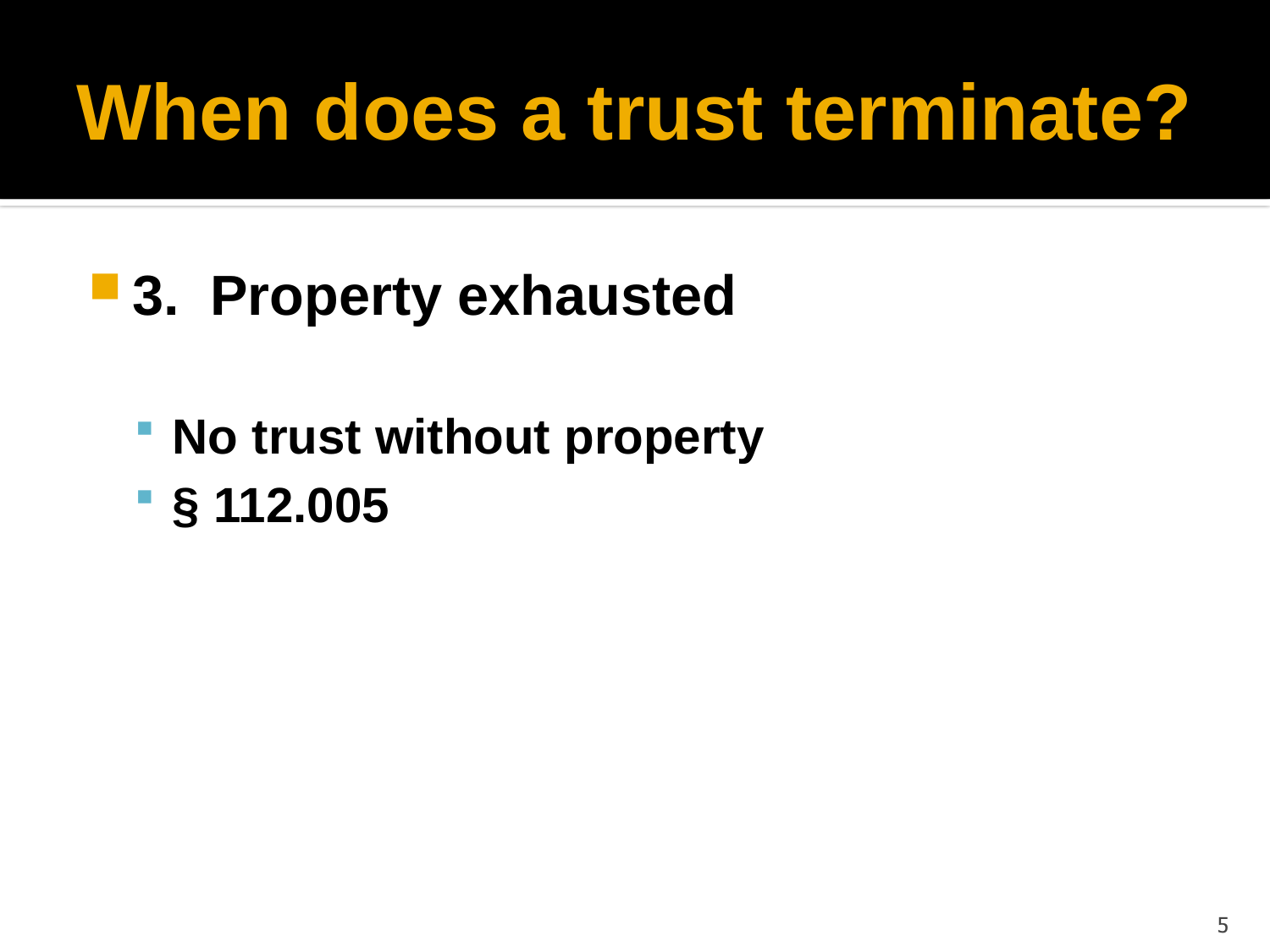

# When does a trust terminate?
3.  Property exhausted

No trust without property
§ 112.005
5